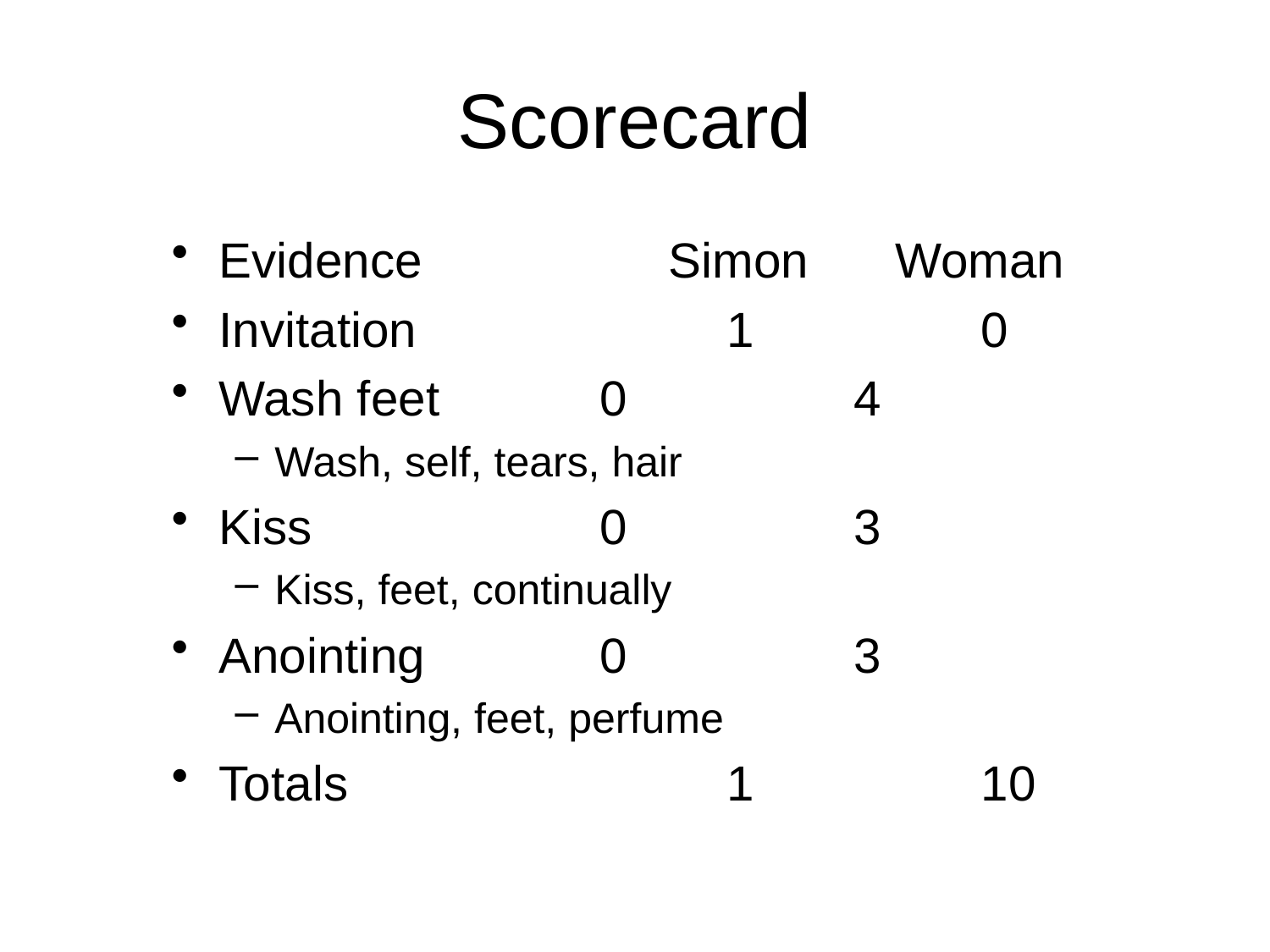

# Scorecard
Evidence		     Simon	   Woman
Invitation			1		0
Wash feet		0		4
Wash, self, tears, hair
Kiss			0		3
Kiss, feet, continually
Anointing		0		3
Anointing, feet, perfume
Totals			1		10